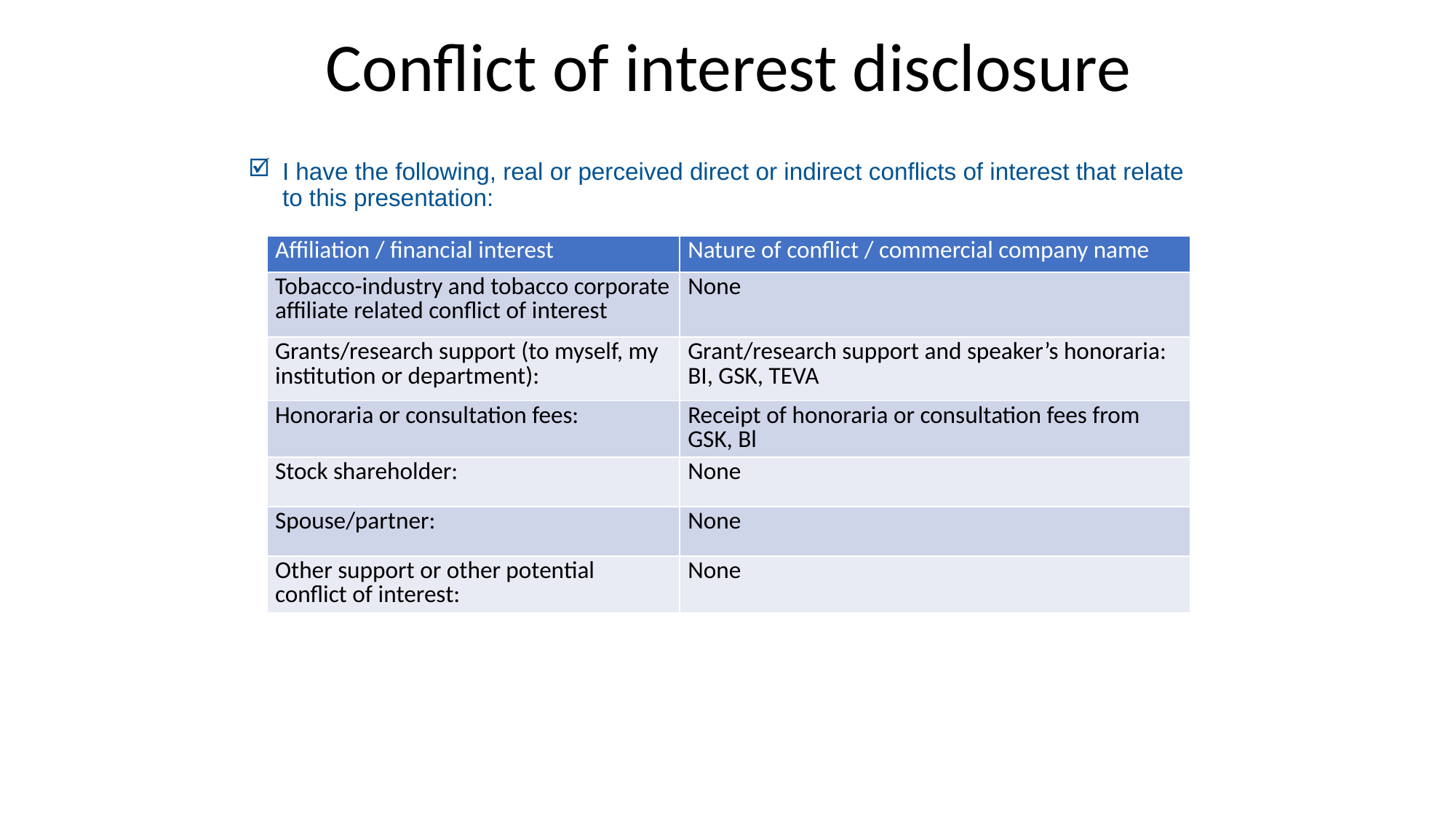

Conflict of interest disclosure
I have the following, real or perceived direct or indirect conflicts of interest that relate to this presentation:
| Affiliation / financial interest | Nature of conflict / commercial company name |
| --- | --- |
| Tobacco-industry and tobacco corporate affiliate related conflict of interest | None |
| Grants/research support (to myself, my institution or department): | Grant/research support and speaker’s honoraria: BI, GSK, TEVA |
| Honoraria or consultation fees: | Receipt of honoraria or consultation fees from GSK, Bl |
| Stock shareholder: | None |
| Spouse/partner: | None |
| Other support or other potential conflict of interest: | None |